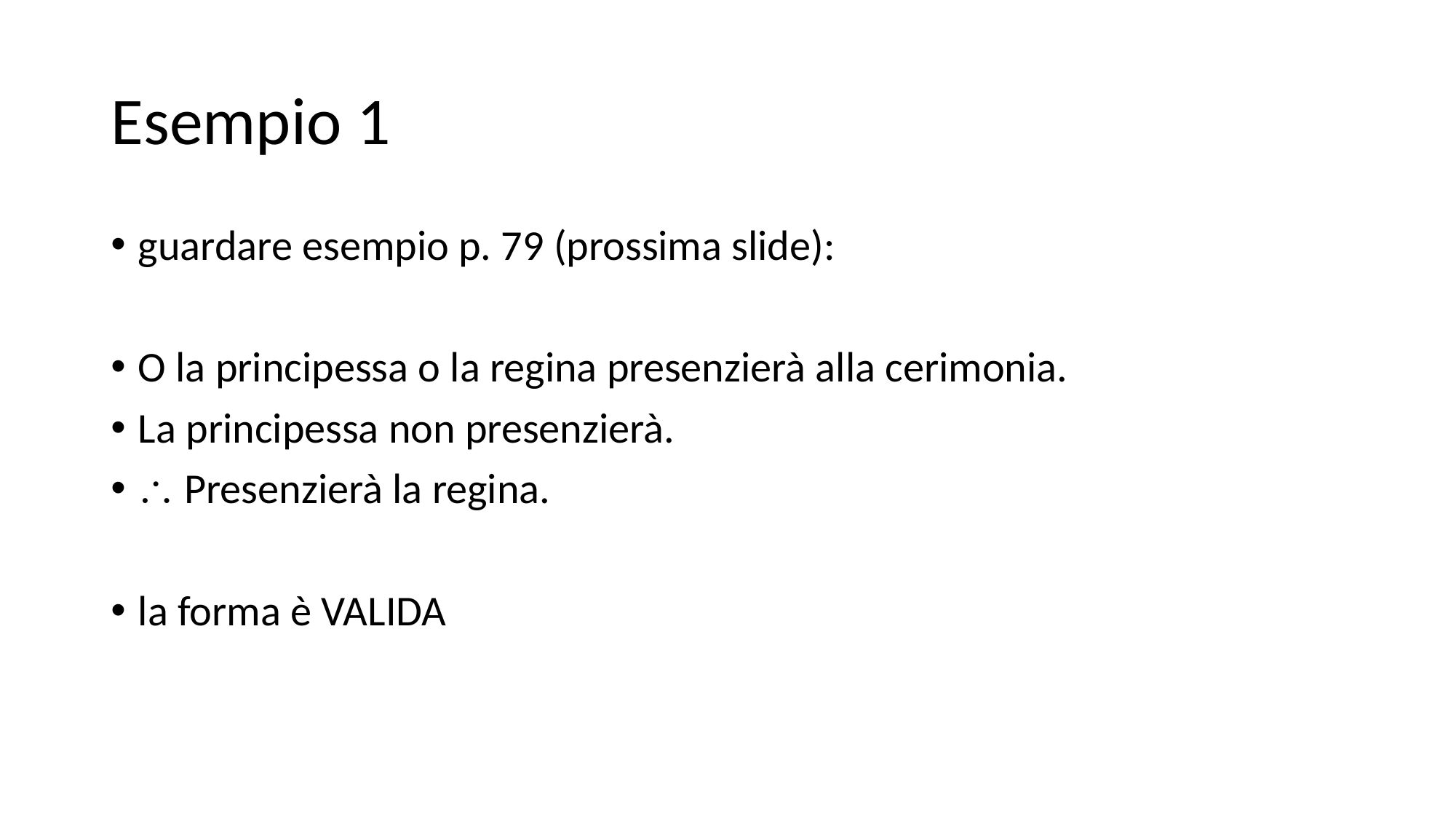

# Esempio 1
guardare esempio p. 79 (prossima slide):

O la principessa o la regina presenzierà alla cerimonia.
La principessa non presenzierà.
∴ Presenzierà la regina.

la forma è VALIDA